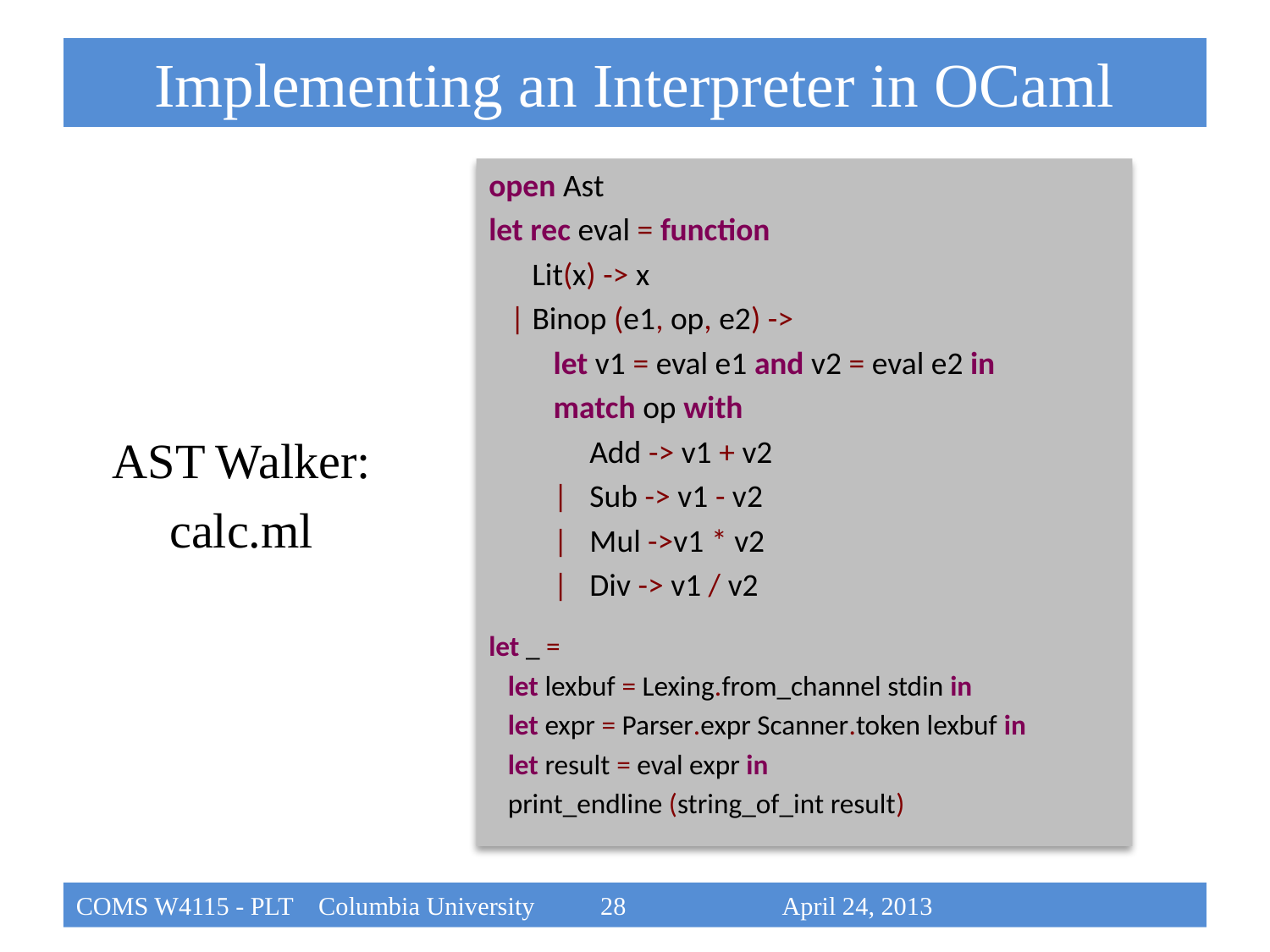

# Implementing an Interpreter in OCaml
open Ast
let rec eval = function
      Lit(x) -> x
   | Binop (e1, op, e2) ->
         let v1 = eval e1 and v2 = eval e2 in
         match op with
              Add -> v1 + v2
         |   Sub -> v1 - v2
         |   Mul ->v1 * v2
         |   Div -> v1 / v2

let _ =
   let lexbuf = Lexing.from_channel stdin in
   let expr = Parser.expr Scanner.token lexbuf in
   let result = eval expr in
   print_endline (string_of_int result)

AST Walker:
calc.ml
COMS W4115 - PLT    Columbia University		          28			                   April 24, 2013